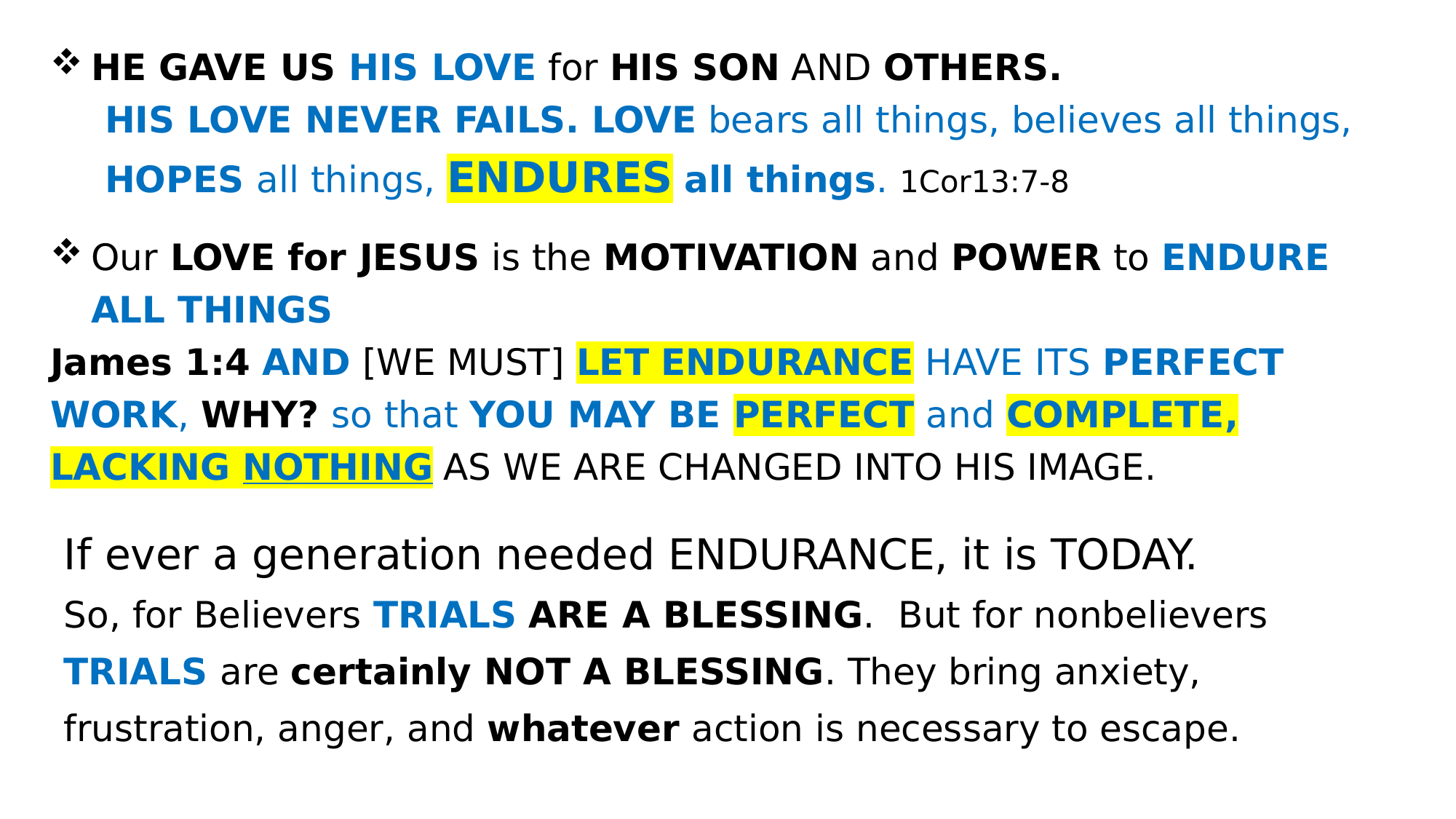

HE GAVE US HIS LOVE for HIS SON AND OTHERS.
HIS LOVE NEVER FAILS. LOVE bears all things, believes all things, HOPES all things, ENDURES all things. 1Cor13:7-8

Our LOVE for JESUS is the MOTIVATION and POWER to ENDURE ALL THINGS
James 1:4 AND [WE MUST] LET ENDURANCE HAVE ITS PERFECT WORK, WHY? so that YOU MAY BE PERFECT and COMPLETE, LACKING NOTHING AS WE ARE CHANGED INTO HIS IMAGE.

If ever a generation needed ENDURANCE, it is TODAY.
So, for Believers TRIALS ARE A BLESSING.  But for nonbelievers TRIALS are certainly NOT A BLESSING. They bring anxiety, frustration, anger, and whatever action is necessary to escape.